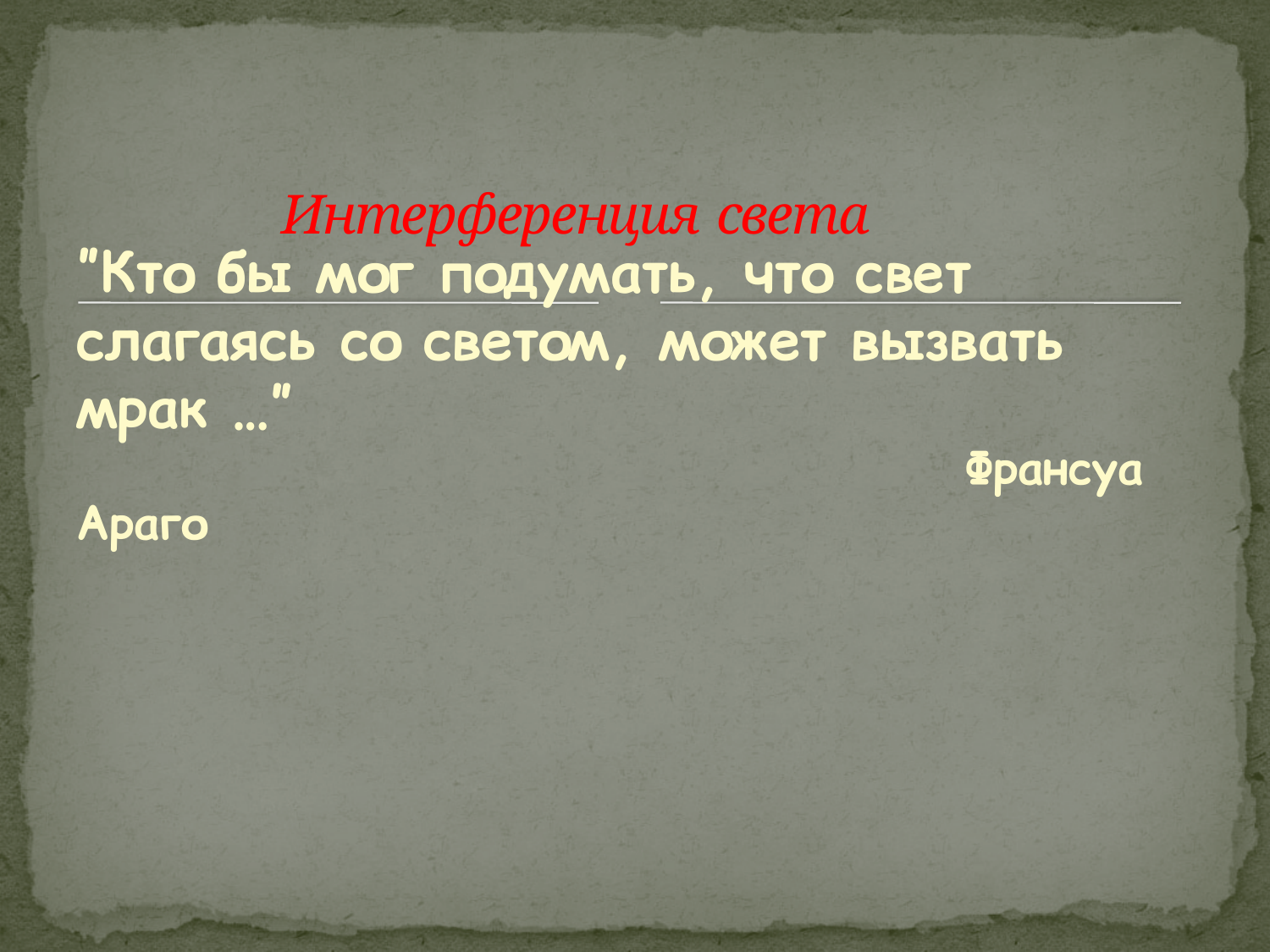

Интерференция света
”Кто бы мог подумать, что свет слагаясь со светом, может вызвать мрак …”
							Франсуа Араго